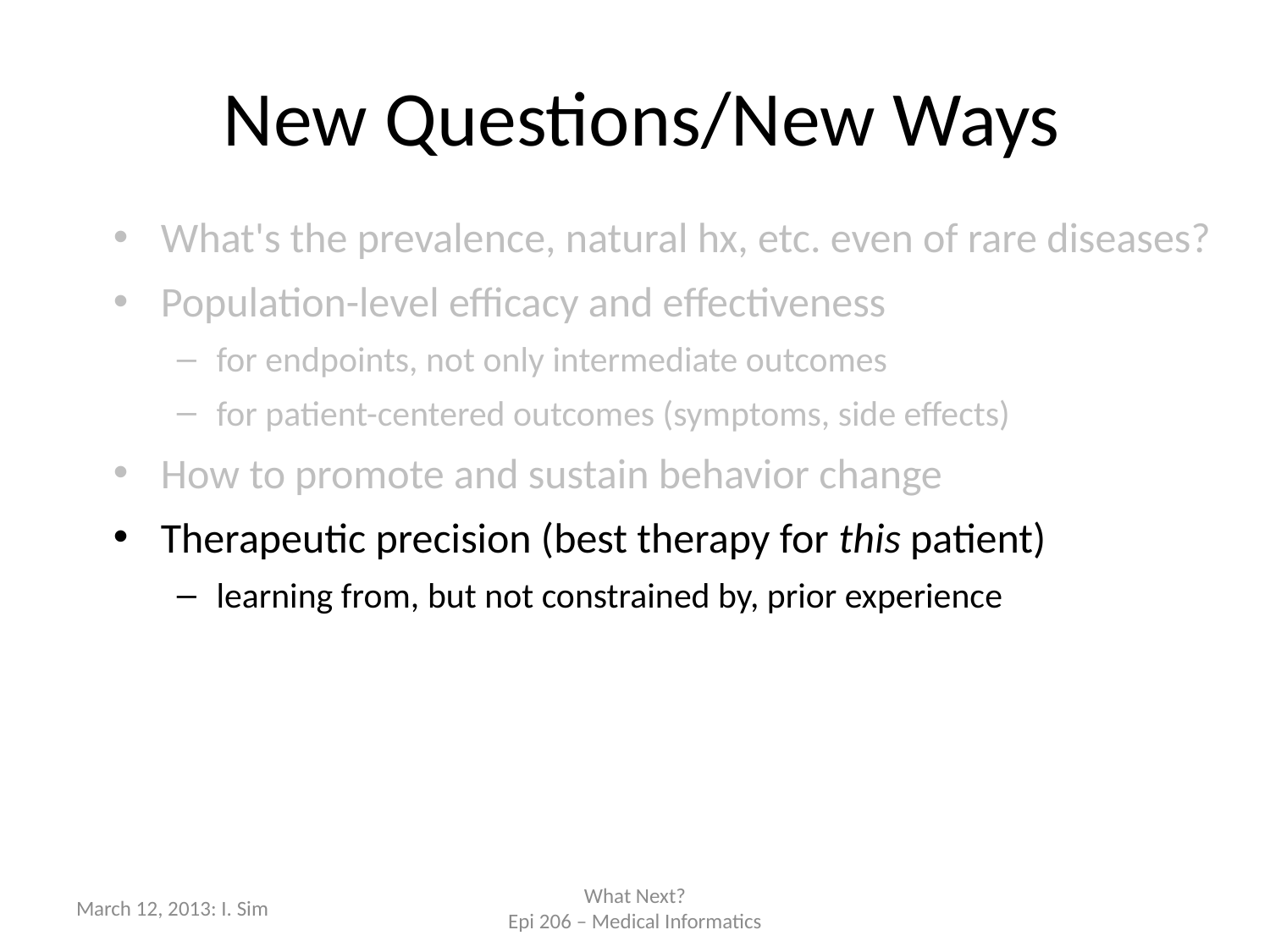

# New Questions/New Ways
What's the prevalence, natural hx, etc. even of rare diseases?
Population-level efficacy and effectiveness
for endpoints, not only intermediate outcomes
for patient-centered outcomes (symptoms, side effects)
How to promote and sustain behavior change
Therapeutic precision (best therapy for this patient)
learning from, but not constrained by, prior experience
March 12, 2013: I. Sim
What Next?
Epi 206 – Medical Informatics